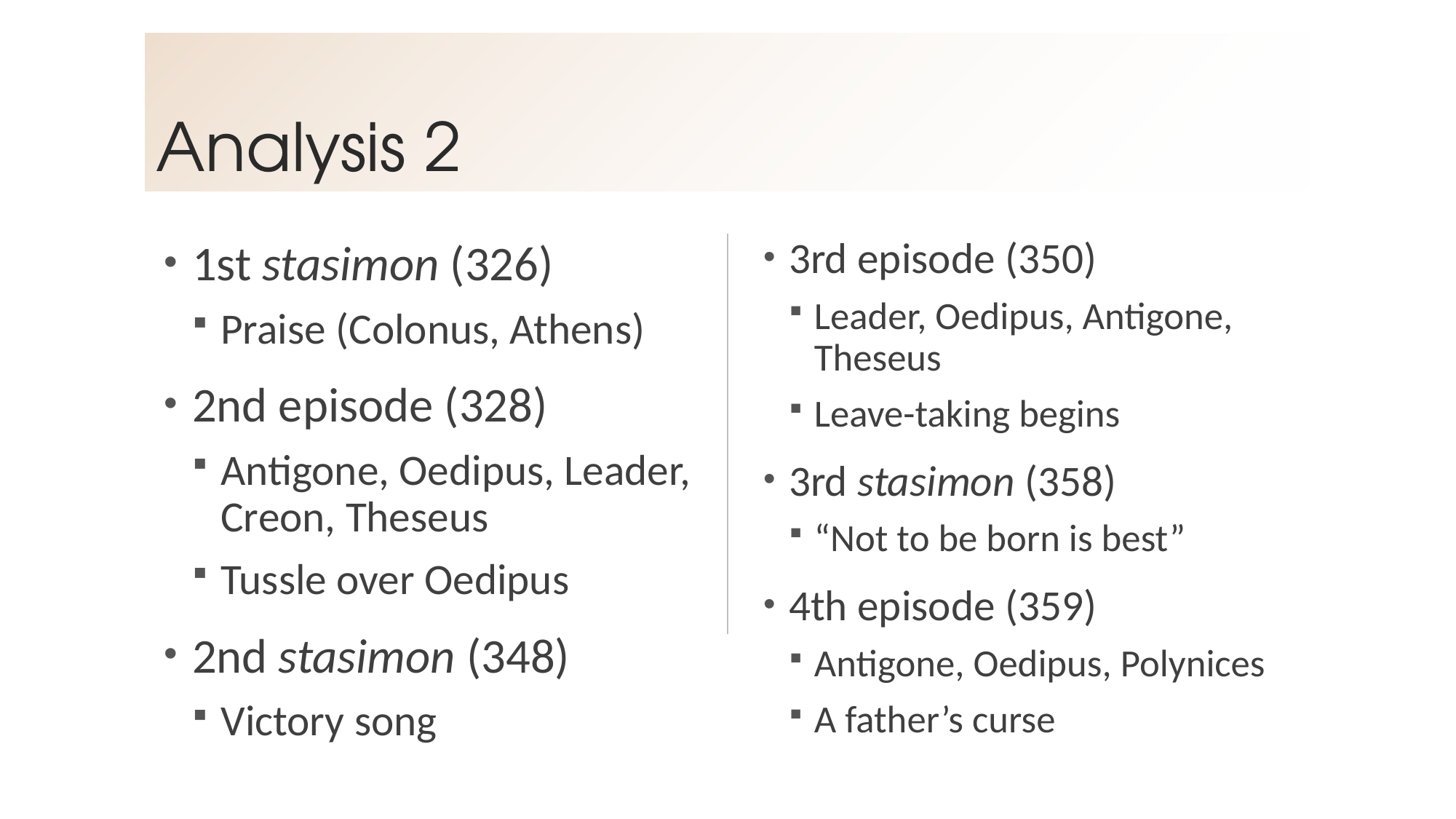

# Analysis 2
1st stasimon (326)
Praise (Colonus, Athens)
2nd episode (328)
Antigone, Oedipus, Leader, Creon, Theseus
Tussle over Oedipus
2nd stasimon (348)
Victory song
3rd episode (350)
Leader, Oedipus, Antigone, Theseus
Leave-taking begins
3rd stasimon (358)
“Not to be born is best”
4th episode (359)
Antigone, Oedipus, Polynices
A father’s curse